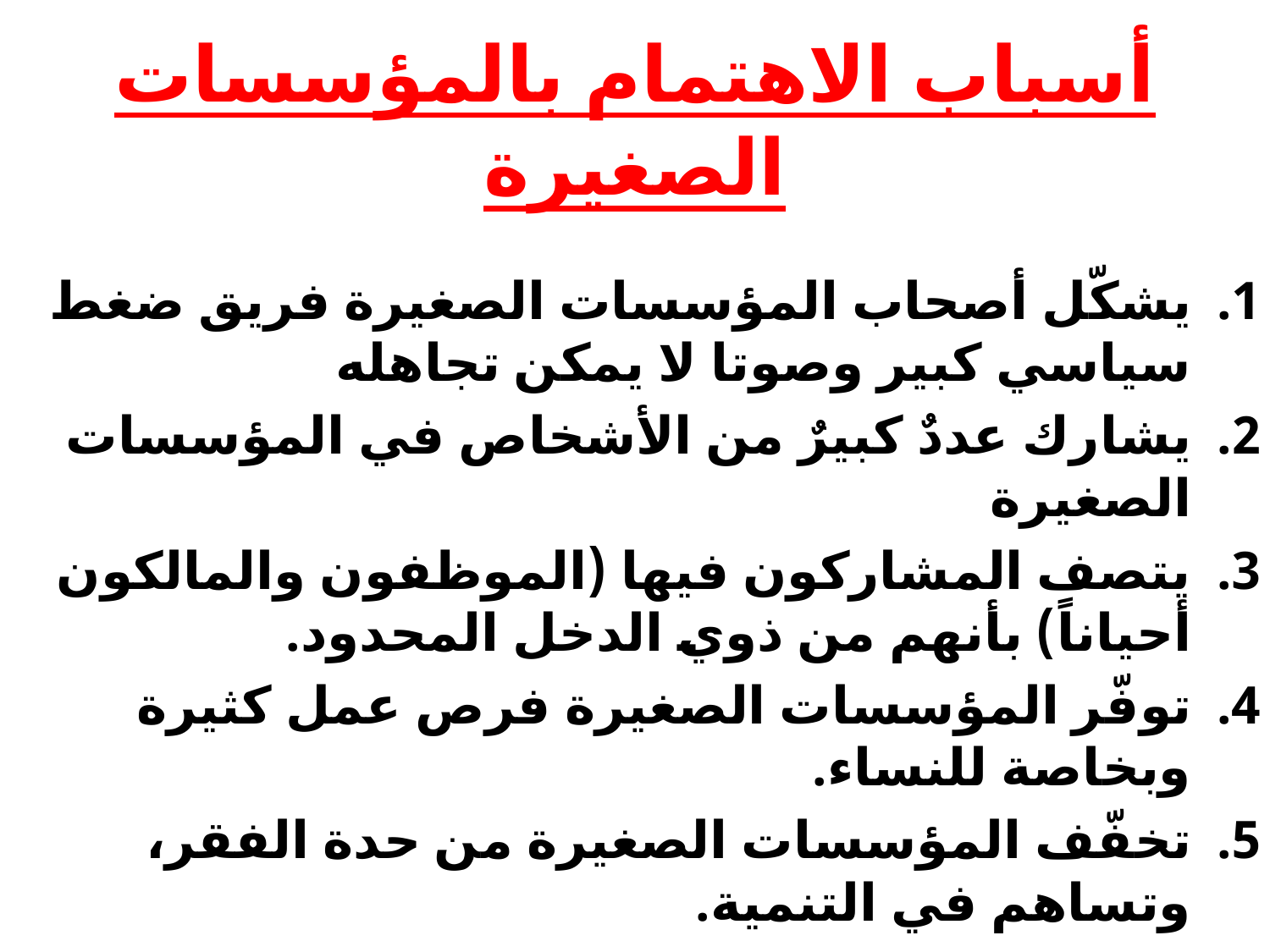

# أسباب الاهتمام بالمؤسسات الصغيرة

يشكّل أصحاب المؤسسات الصغيرة فريق ضغط سياسي كبير وصوتا لا يمكن تجاهله
يشارك عددٌ كبيرٌ من الأشخاص في المؤسسات الصغيرة
يتصف المشاركون فيها (الموظفون والمالكون أحياناً) بأنهم من ذوي الدخل المحدود.
توفّر المؤسسات الصغيرة فرص عمل كثيرة وبخاصة للنساء.
تخفّف المؤسسات الصغيرة من حدة الفقر، وتساهم في التنمية.